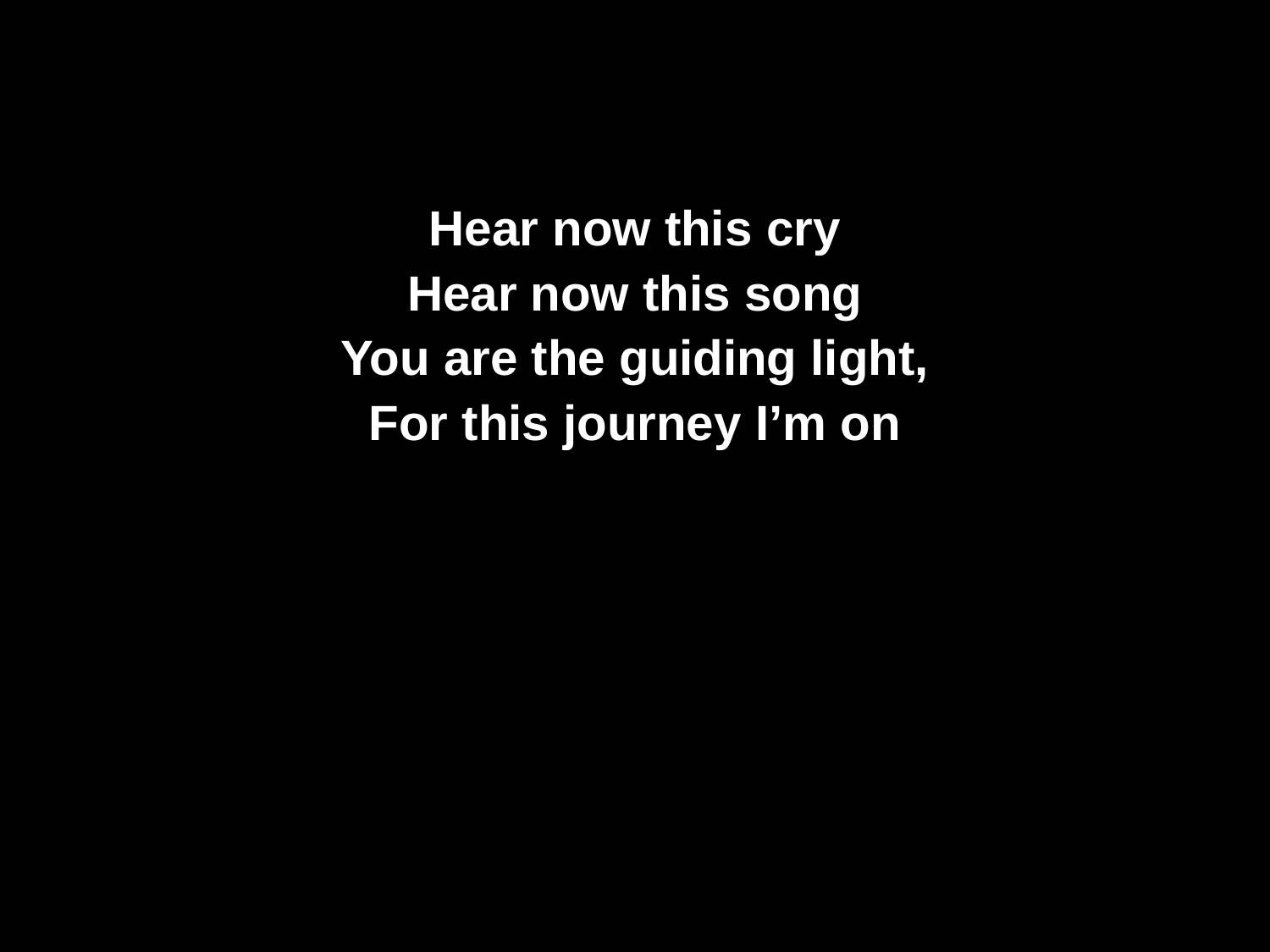

Hear now this cry
Hear now this song
You are the guiding light,
For this journey I’m on